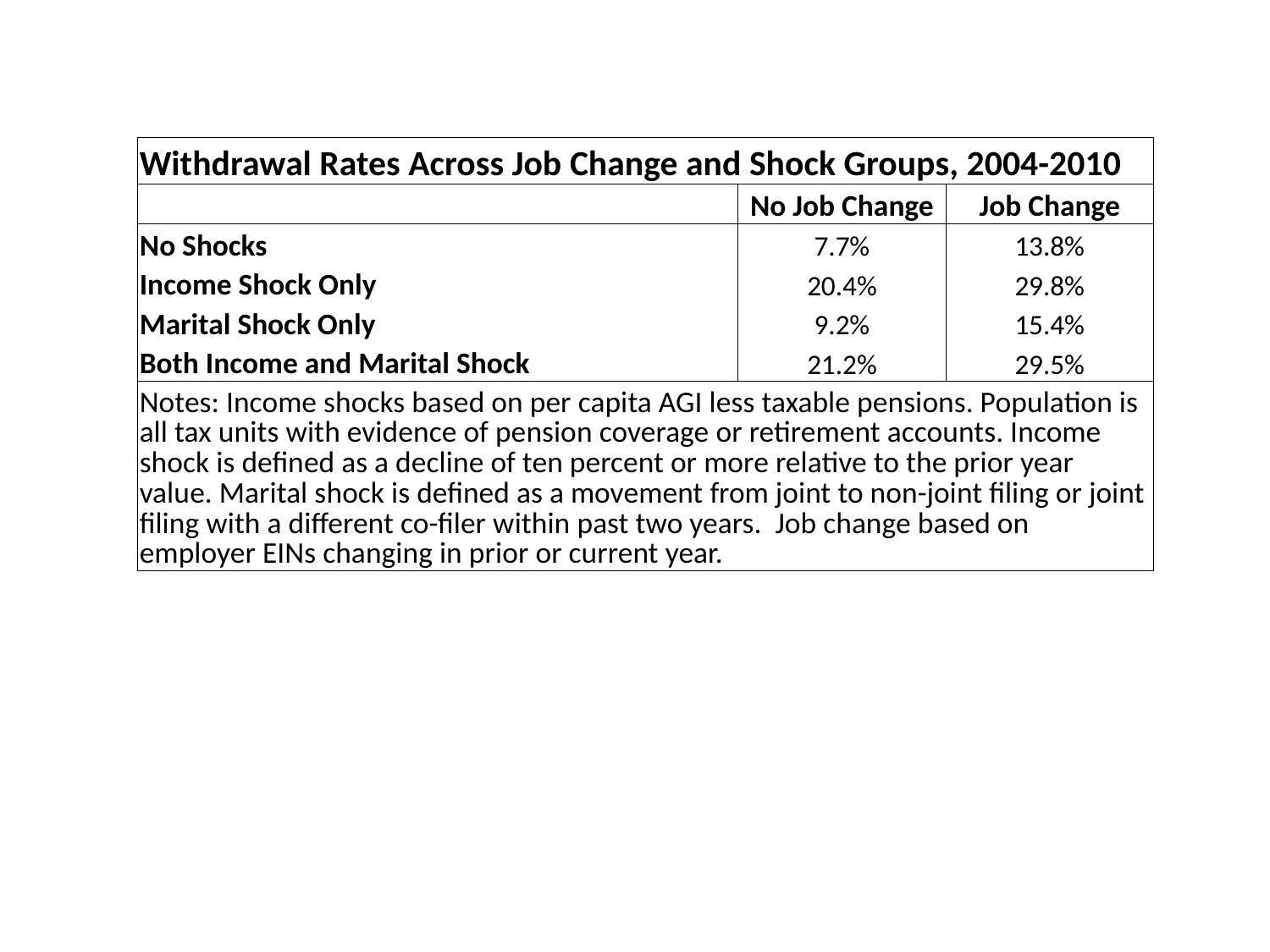

| Withdrawal Rates Across Job Change and Shock Groups, 2004-2010 |  |  |
| --- | --- | --- |
|  | No Job Change | Job Change |
| No Shocks | 7.7% | 13.8% |
| Income Shock Only | 20.4% | 29.8% |
| Marital Shock Only | 9.2% | 15.4% |
| Both Income and Marital Shock | 21.2% | 29.5% |
| Notes: Income shocks based on per capita AGI less taxable pensions. Population is all tax units with evidence of pension coverage or retirement accounts. Income shock is defined as a decline of ten percent or more relative to the prior year value. Marital shock is defined as a movement from joint to non-joint filing or joint filing with a different co-filer within past two years. Job change based on employer EINs changing in prior or current year. |  |  |